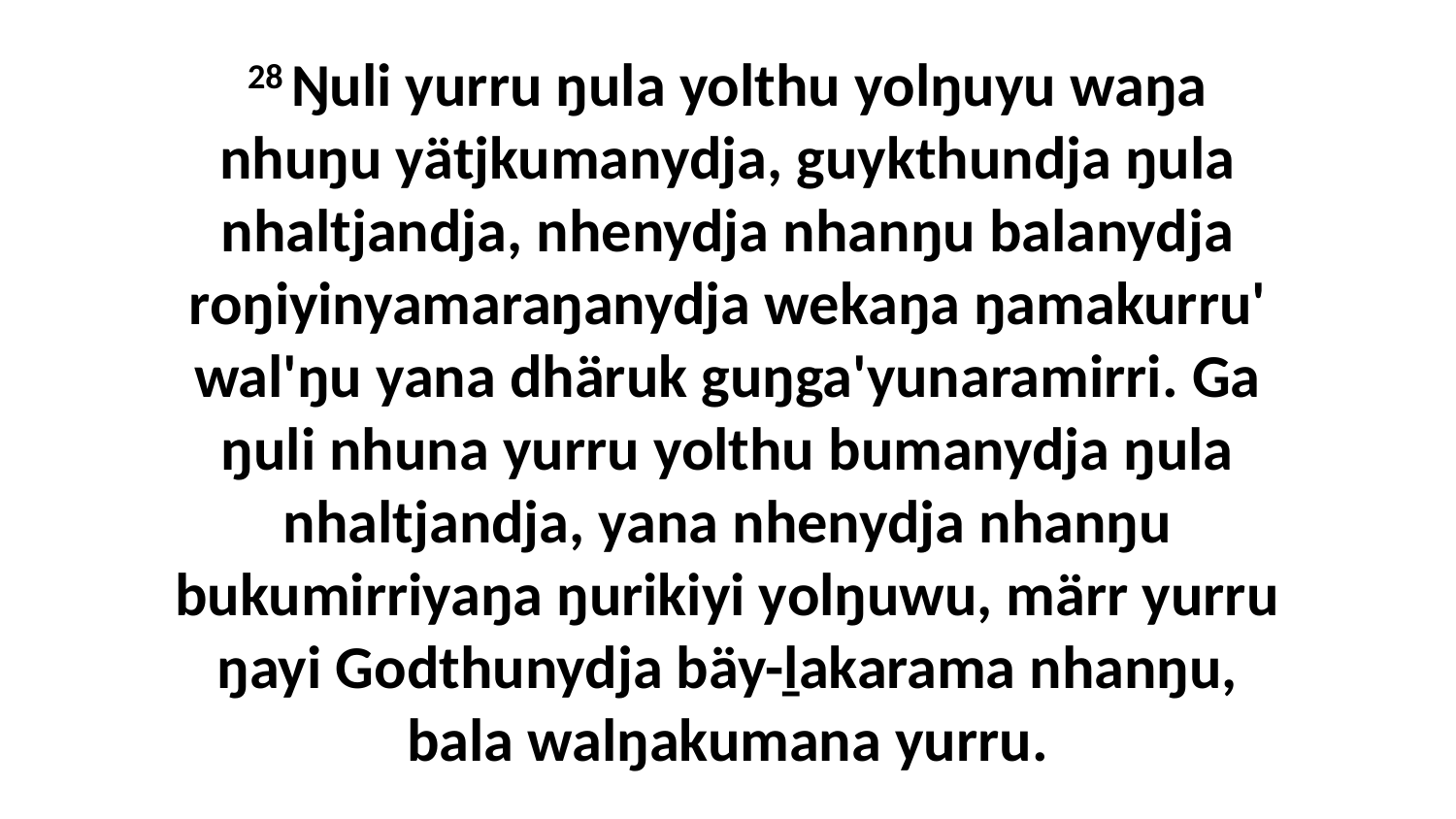

28 Ŋuli yurru ŋula yolthu yolŋuyu waŋa nhuŋu yätjkumanydja, guykthundja ŋula nhaltjandja, nhenydja nhanŋu balanydja roŋiyinyamaraŋanydja wekaŋa ŋamakurru' wal'ŋu yana dhäruk guŋga'yunaramirri. Ga ŋuli nhuna yurru yolthu bumanydja ŋula nhaltjandja, yana nhenydja nhanŋu bukumirriyaŋa ŋurikiyi yolŋuwu, märr yurru ŋayi Godthunydja bäy-ḻakarama nhanŋu, bala walŋakumana yurru.